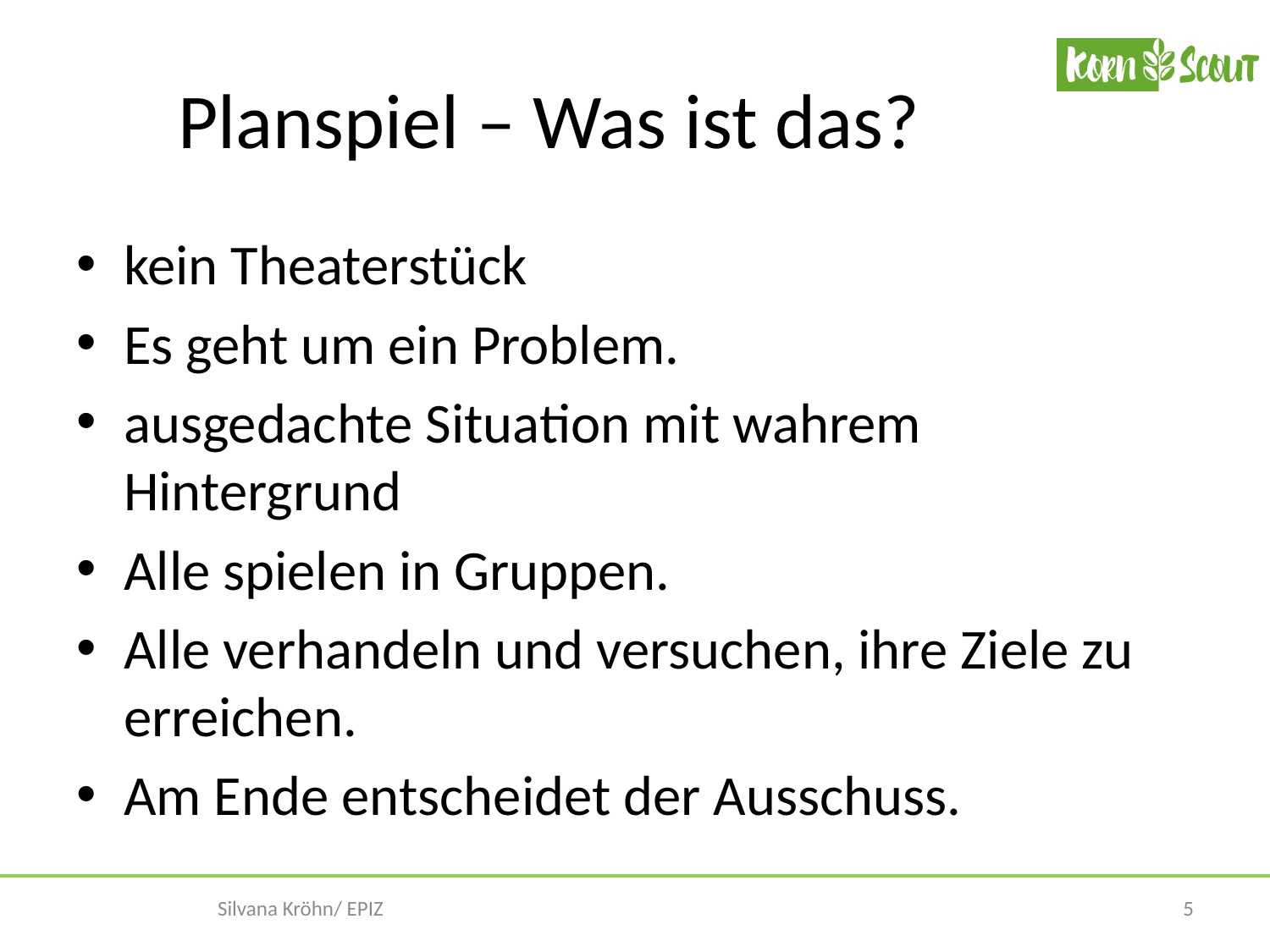

# Planspiel – Was ist das?
kein Theaterstück
Es geht um ein Problem.
ausgedachte Situation mit wahrem Hintergrund
Alle spielen in Gruppen.
Alle verhandeln und versuchen, ihre Ziele zu erreichen.
Am Ende entscheidet der Ausschuss.

5